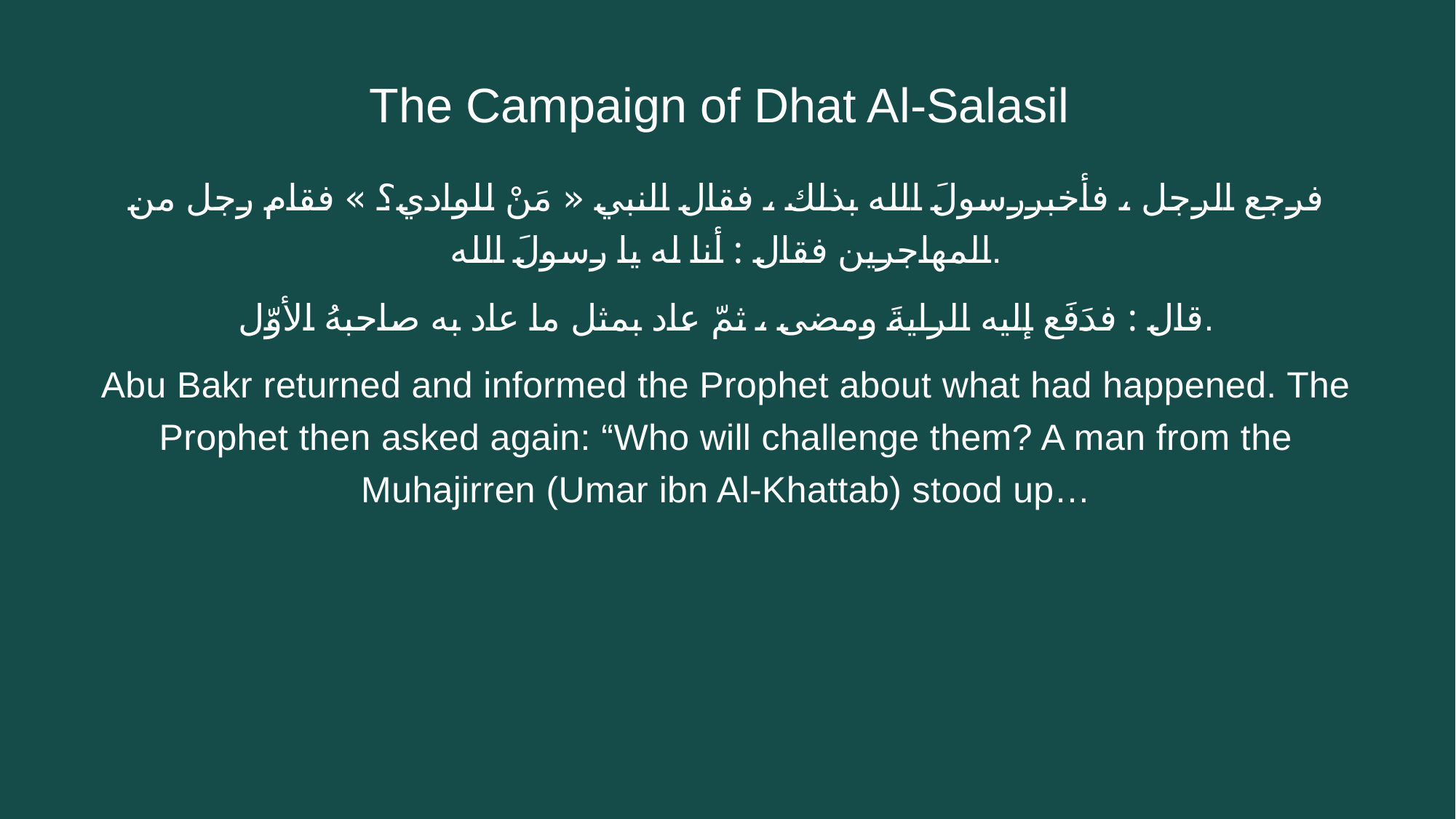

# The Campaign of Dhat Al-Salasil
فرجع الرجل ، فأخبررسولَ الله بذلك ، فقال النبي « مَنْ للوادي؟ » فقام رجل من المهاجرين فقال : أنا له يا رسولَ الله.
قال : فدَفَع إليه الرايةَ ومضى ، ثمّ عاد بمثل ما عاد به صاحبهُ الأوّل.
Abu Bakr returned and informed the Prophet about what had happened. The Prophet then asked again: “Who will challenge them? A man from the Muhajirren (Umar ibn Al-Khattab) stood up…